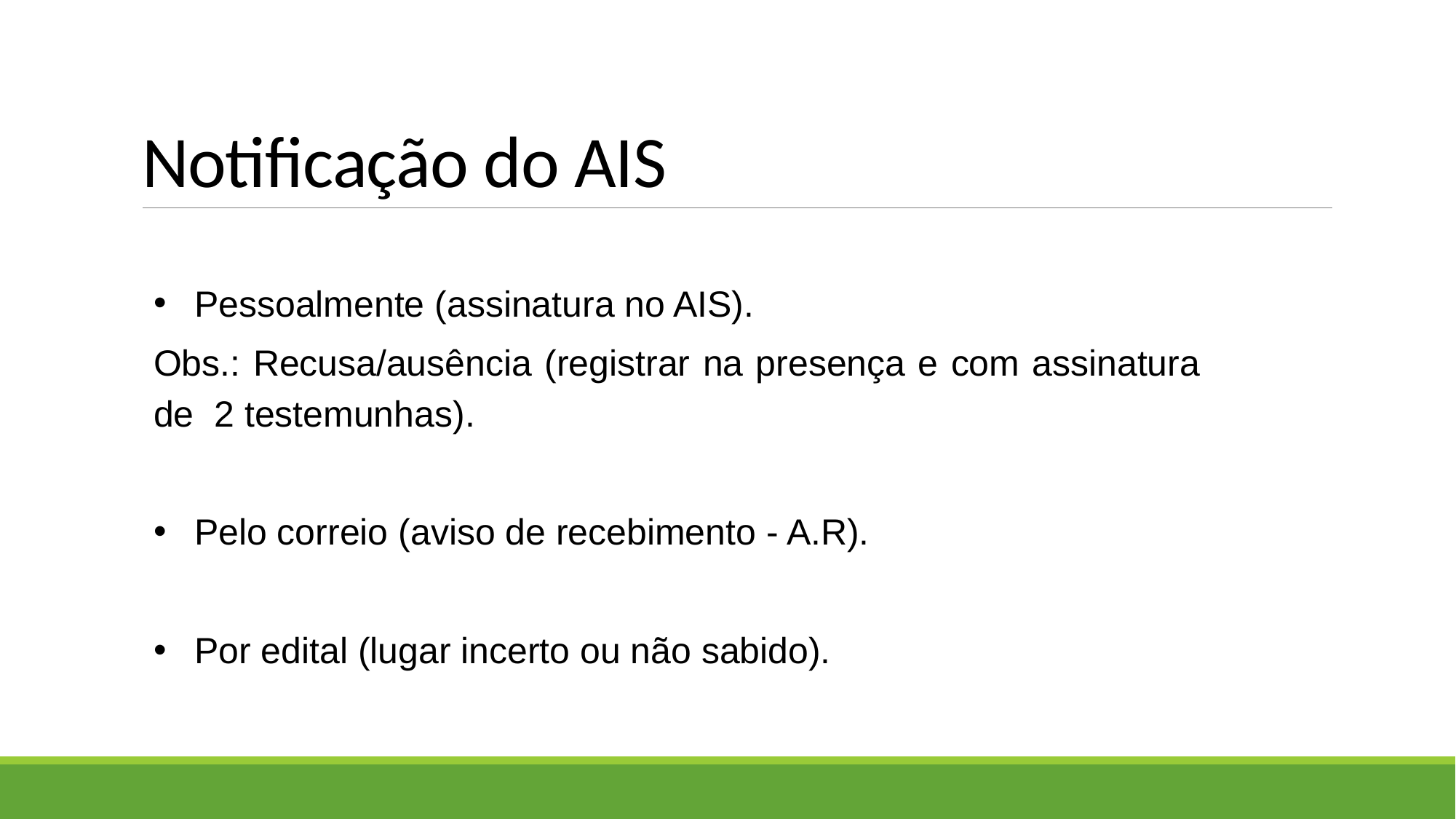

# Notificação do AIS
Pessoalmente (assinatura no AIS).
Obs.: Recusa/ausência (registrar na presença e com assinatura de  2 testemunhas).

Pelo correio (aviso de recebimento - A.R).

Por edital (lugar incerto ou não sabido).